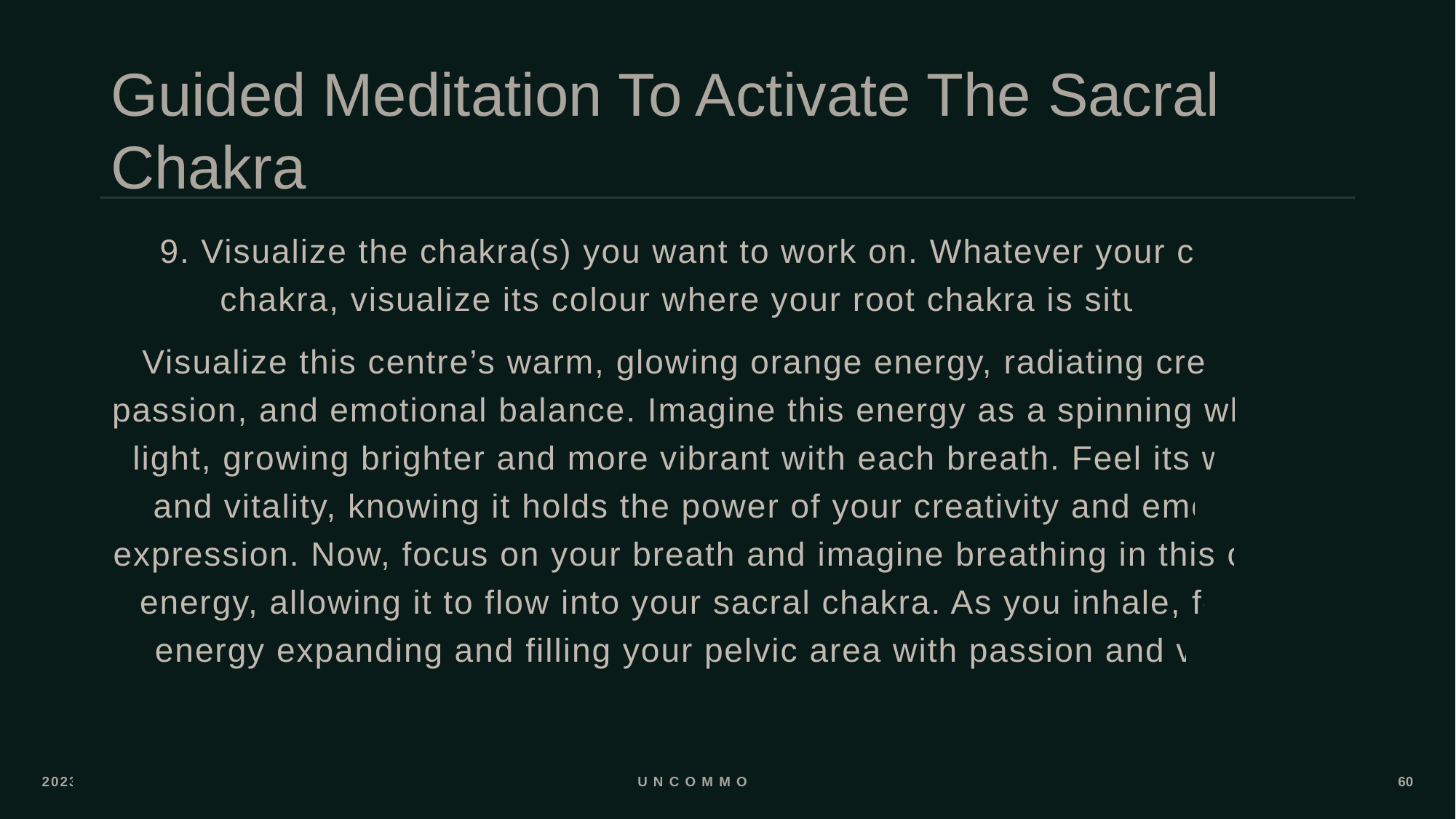

# Guided Meditation To Activate The Sacral Chakra
9. Visualize the chakra(s) you want to work on. Whatever your chosen chakra, visualize its colour where your root chakra is situated.
Visualize this centre’s warm, glowing orange energy, radiating creativity, passion, and emotional balance. Imagine this energy as a spinning wheel of light, growing brighter and more vibrant with each breath. Feel its warmth and vitality, knowing it holds the power of your creativity and emotional expression. Now, focus on your breath and imagine breathing in this orange energy, allowing it to flow into your sacral chakra. As you inhale, feel the energy expanding and filling your pelvic area with passion and vitality.
2023
Uncommon ppl
60